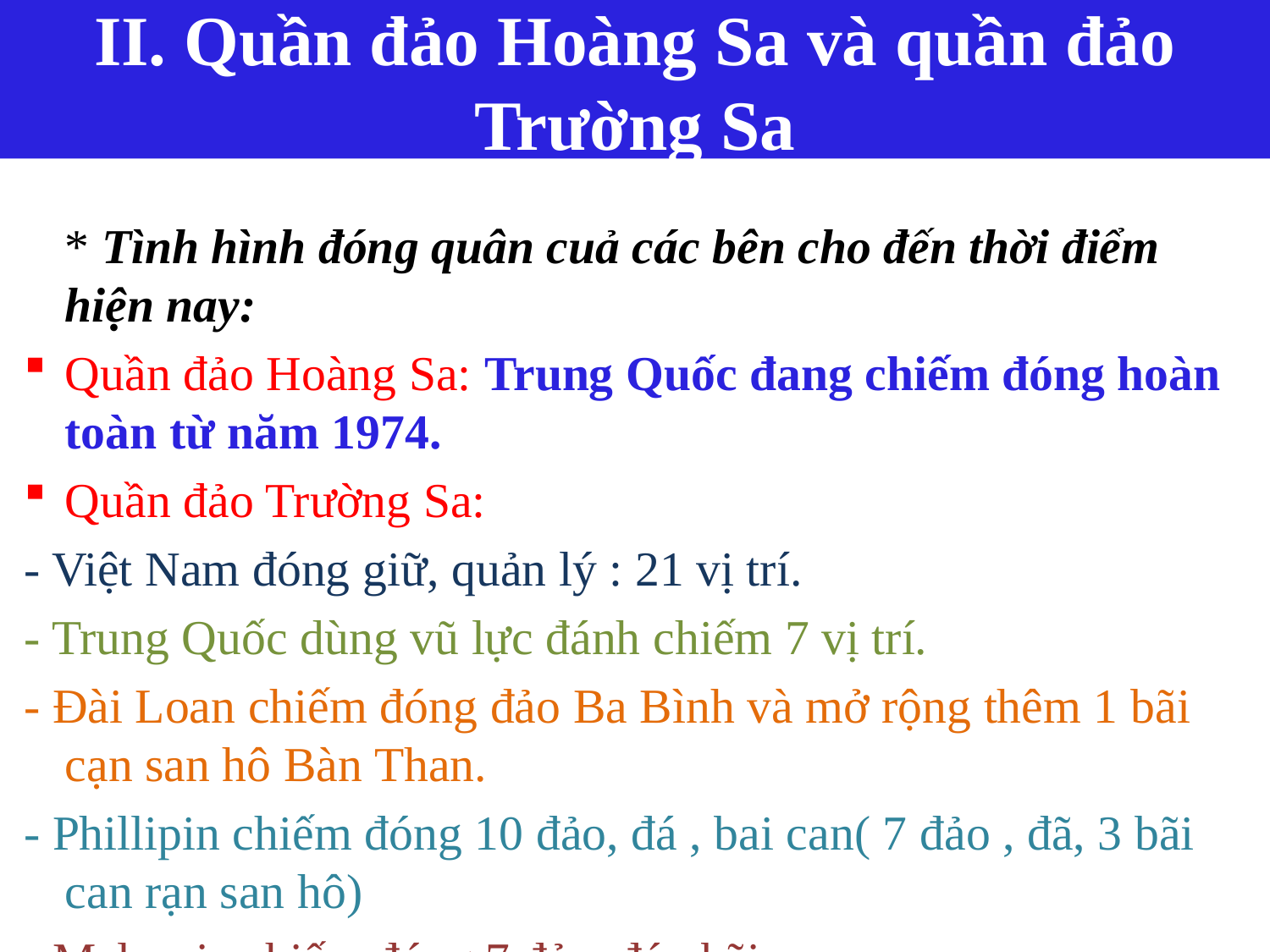

II. Quần đảo Hoàng Sa và quần đảo Trường Sa
	* Tình hình đóng quân cuả các bên cho đến thời điểm hiện nay:
Quần đảo Hoàng Sa: Trung Quốc đang chiếm đóng hoàn toàn từ năm 1974.
Quần đảo Trường Sa:
- Việt Nam đóng giữ, quản lý : 21 vị trí.
- Trung Quốc dùng vũ lực đánh chiếm 7 vị trí.
- Đài Loan chiếm đóng đảo Ba Bình và mở rộng thêm 1 bãi cạn san hô Bàn Than.
- Phillipin chiếm đóng 10 đảo, đá , bai can( 7 đảo , đã, 3 bãi can rạn san hô)
- Malaysia chiếm đóng 7 đảo, đá , bãi cạn.